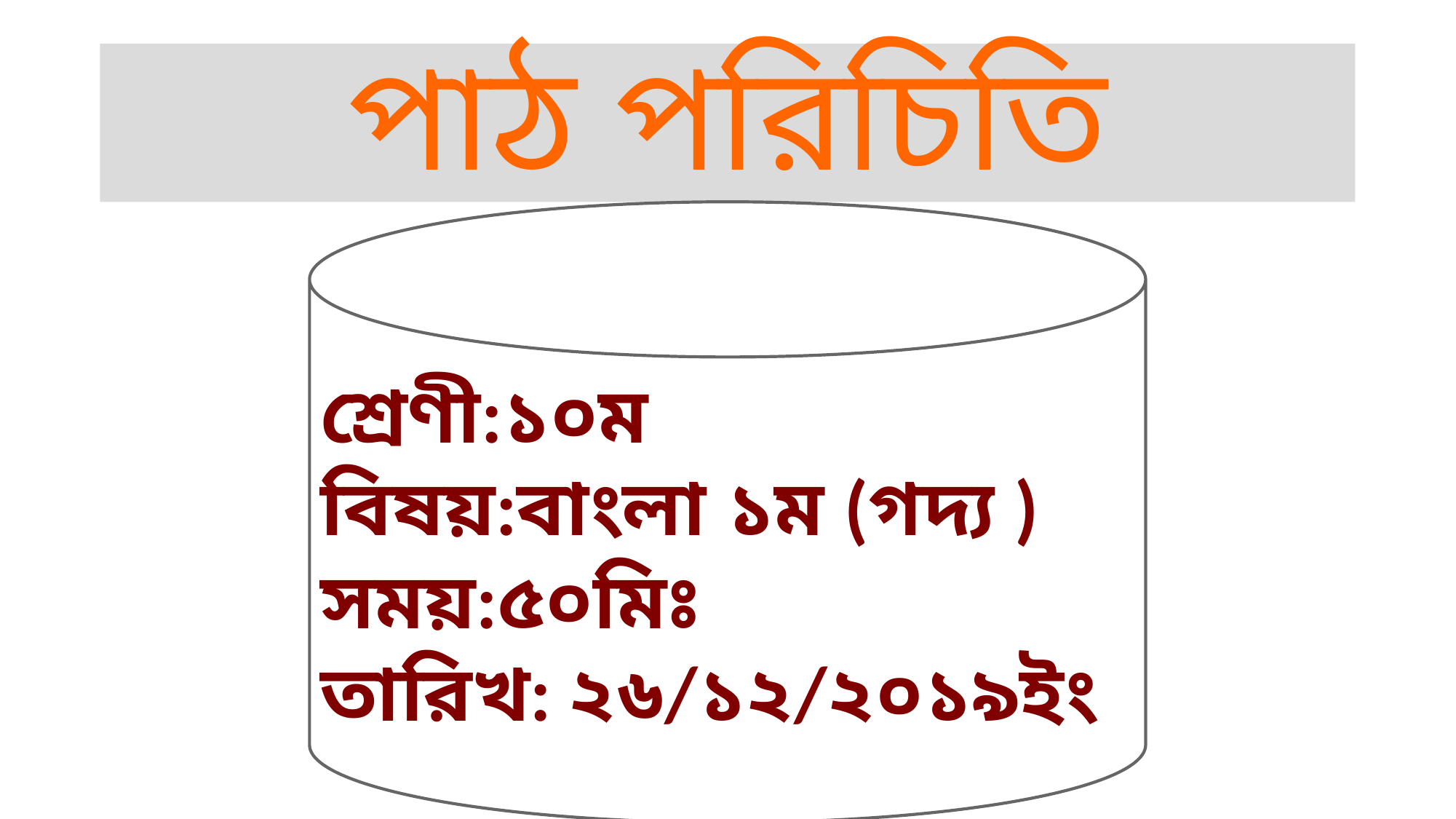

# পাঠ পরিচিতি
শ্রেণী:১০ম
বিষয়:বাংলা ১ম (গদ্য )
সময়:৫০মিঃ
তারিখ: ২৬/১২/২০১৯ইং